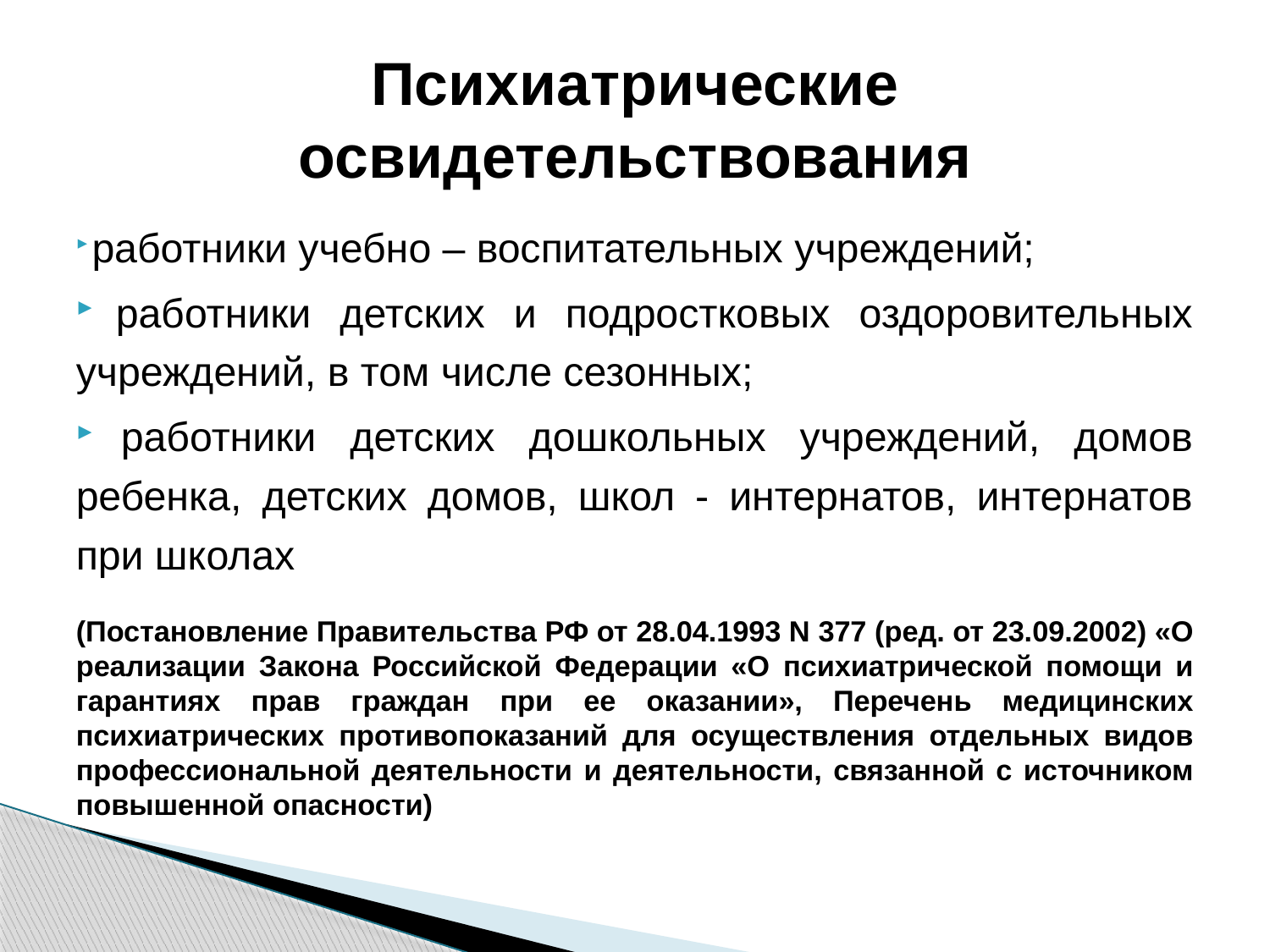

# Психиатрические освидетельствования
 работники учебно – воспитательных учреждений;
 работники детских и подростковых оздоровительных учреждений, в том числе сезонных;
 работники детских дошкольных учреждений, домов ребенка, детских домов, школ - интернатов, интернатов при школах

(Постановление Правительства РФ от 28.04.1993 N 377 (ред. от 23.09.2002) «О реализации Закона Российской Федерации «О психиатрической помощи и гарантиях прав граждан при ее оказании», Перечень медицинских психиатрических противопоказаний для осуществления отдельных видов профессиональной деятельности и деятельности, связанной с источником повышенной опасности)